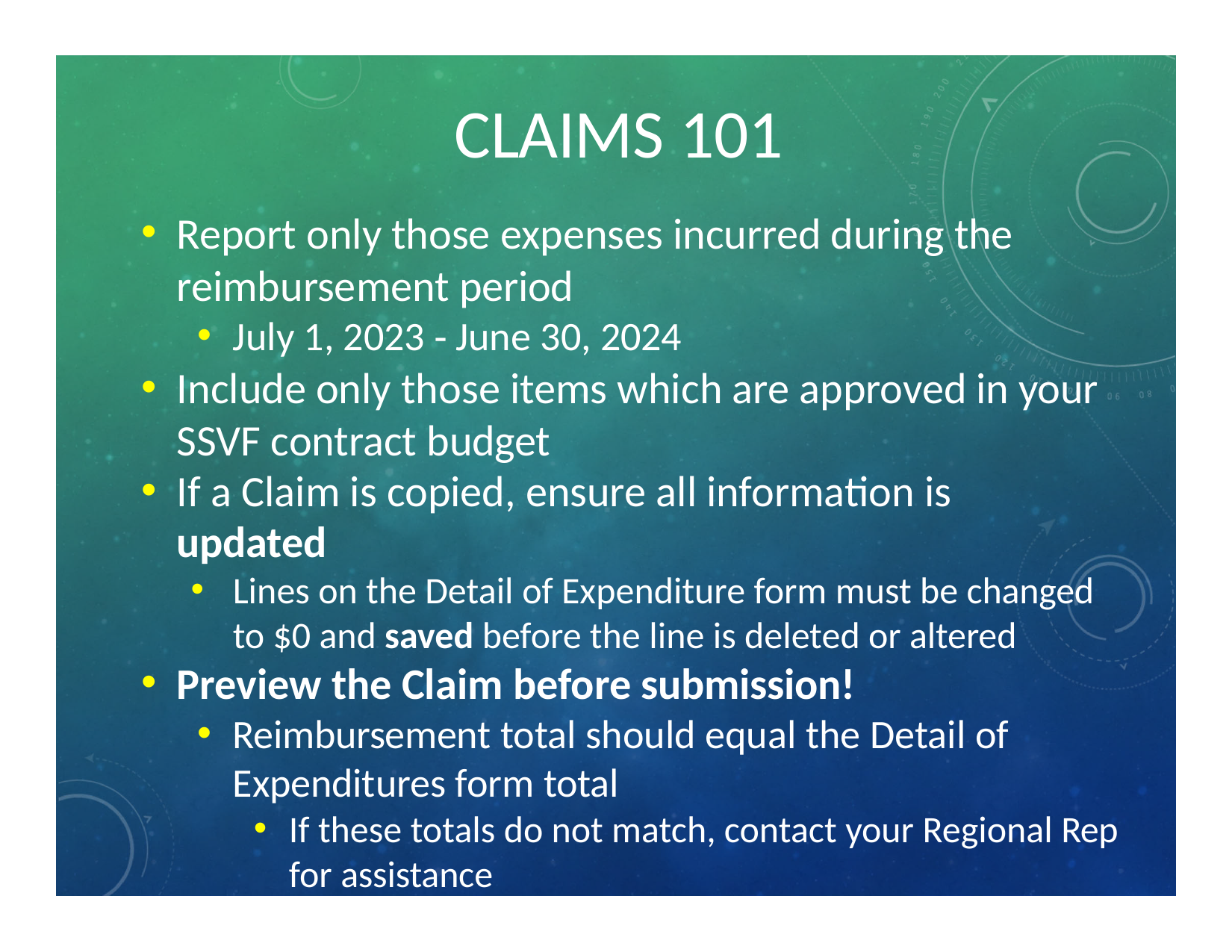

# CLAIMS 101
Report only those expenses incurred during the reimbursement period
July 1, 2023 ‐ June 30, 2024
Include only those items which are approved in your SSVF contract budget
If a Claim is copied, ensure all information is updated
Lines on the Detail of Expenditure form must be changed to $0 and saved before the line is deleted or altered
Preview the Claim before submission!
Reimbursement total should equal the Detail of Expenditures form total
If these totals do not match, contact your Regional Rep for assistance